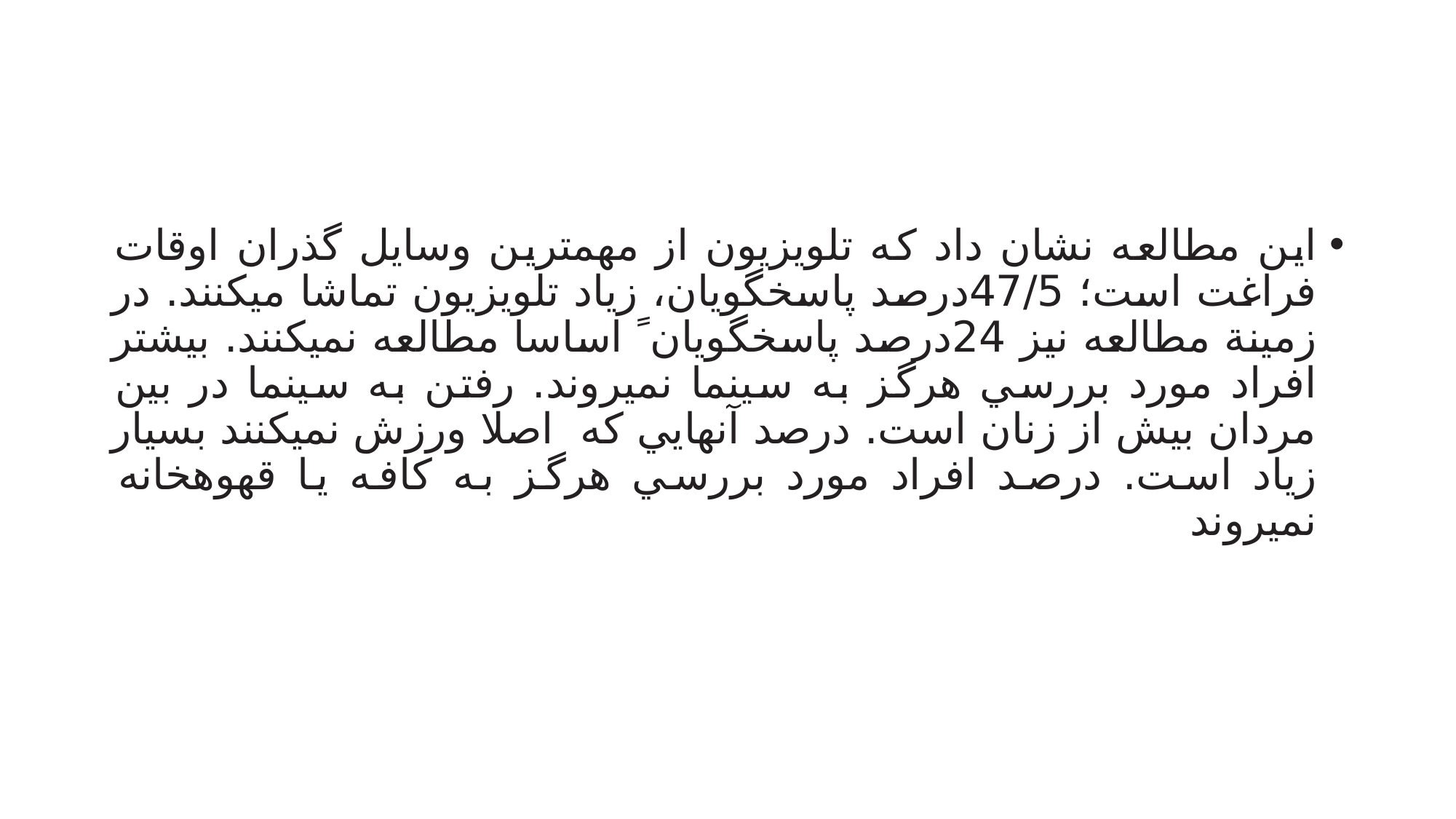

#
این مطالعه نشان داد که تلویزیون از مهمترین وسایل گذران اوقات فراغت است؛ 47/5درصد پاسخگویان، زیاد تلویزیون تماشا ميکنند. در زمینة مطالعه نیز 24درصد پاسخگویان ً اساسا مطالعه نميکنند. بیشتر افراد مورد بررسي هرگز به سینما نميروند. رفتن به سینما در بین مردان بیش از زنان است. درصد آنهایي که  اصلا ورزش نميکنند بسیار زیاد است. درصد افراد مورد بررسي هرگز به کافه یا قهوهخانه نميروند